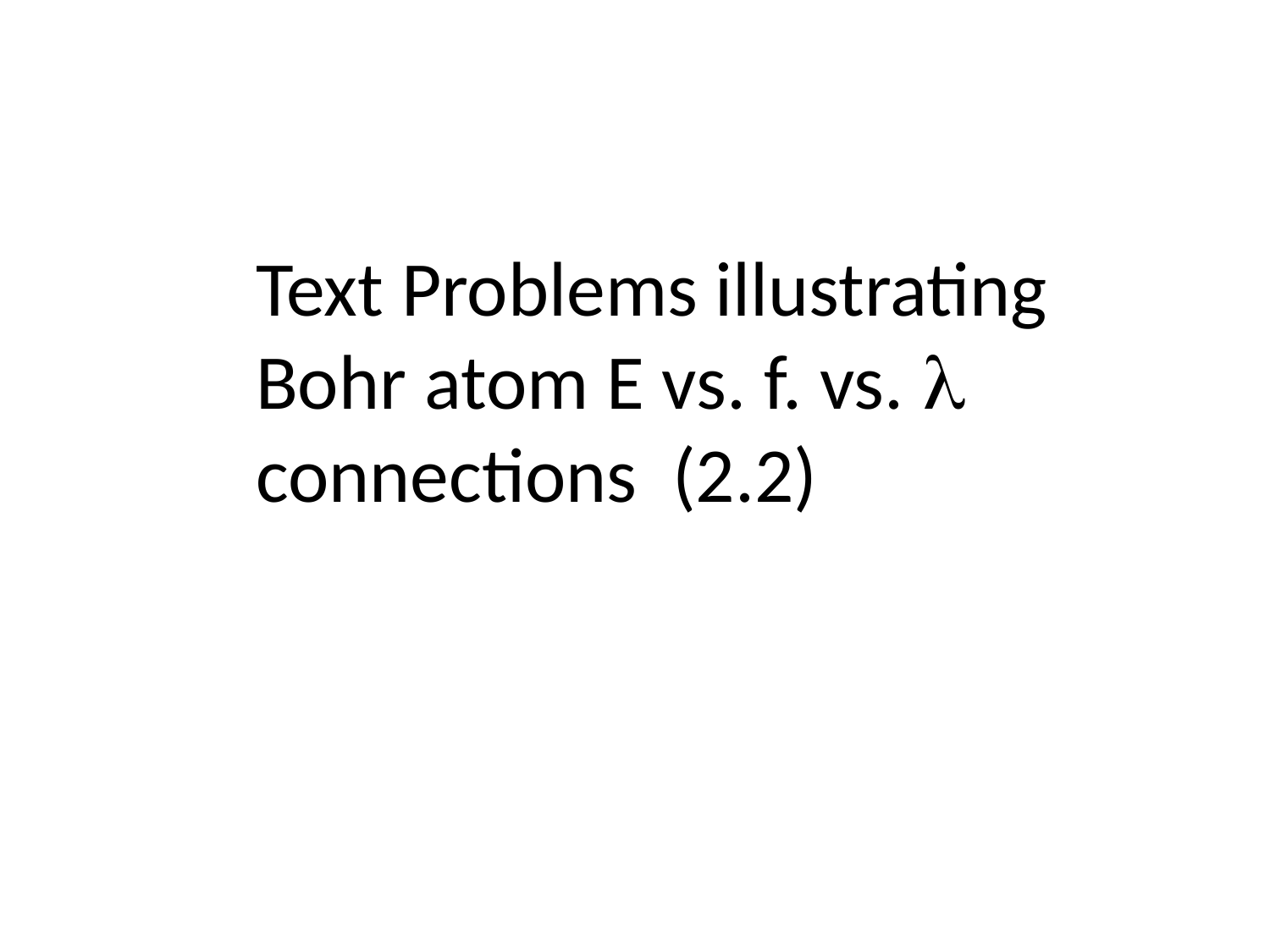

Text Problems illustrating Bohr atom E vs. f. vs. λ connections  (2.2)